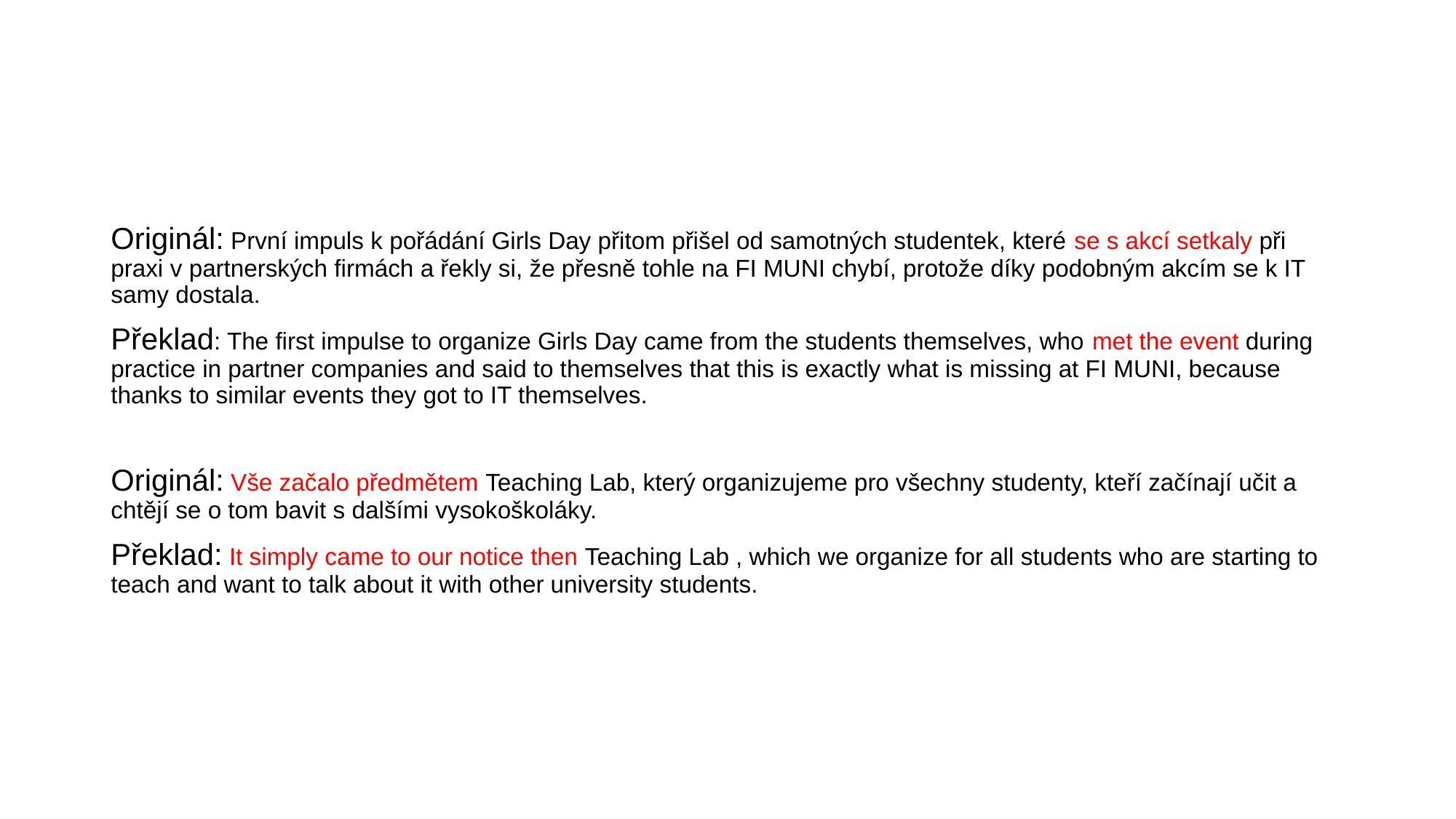

#
Originál: První impuls k pořádání Girls Day přitom přišel od samotných studentek, které se s akcí setkaly při praxi v partnerských firmách a řekly si, že přesně tohle na FI MUNI chybí, protože díky podobným akcím se k IT samy dostala.
Překlad: The first impulse to organize Girls Day came from the students themselves, who met the event during practice in partner companies and said to themselves that this is exactly what is missing at FI MUNI, because thanks to similar events they got to IT themselves.

Originál: Vše začalo předmětem Teaching Lab, který organizujeme pro všechny studenty, kteří začínají učit a chtějí se o tom bavit s dalšími vysokoškoláky.
Překlad: It simply came to our notice then Teaching Lab , which we organize for all students who are starting to teach and want to talk about it with other university students.